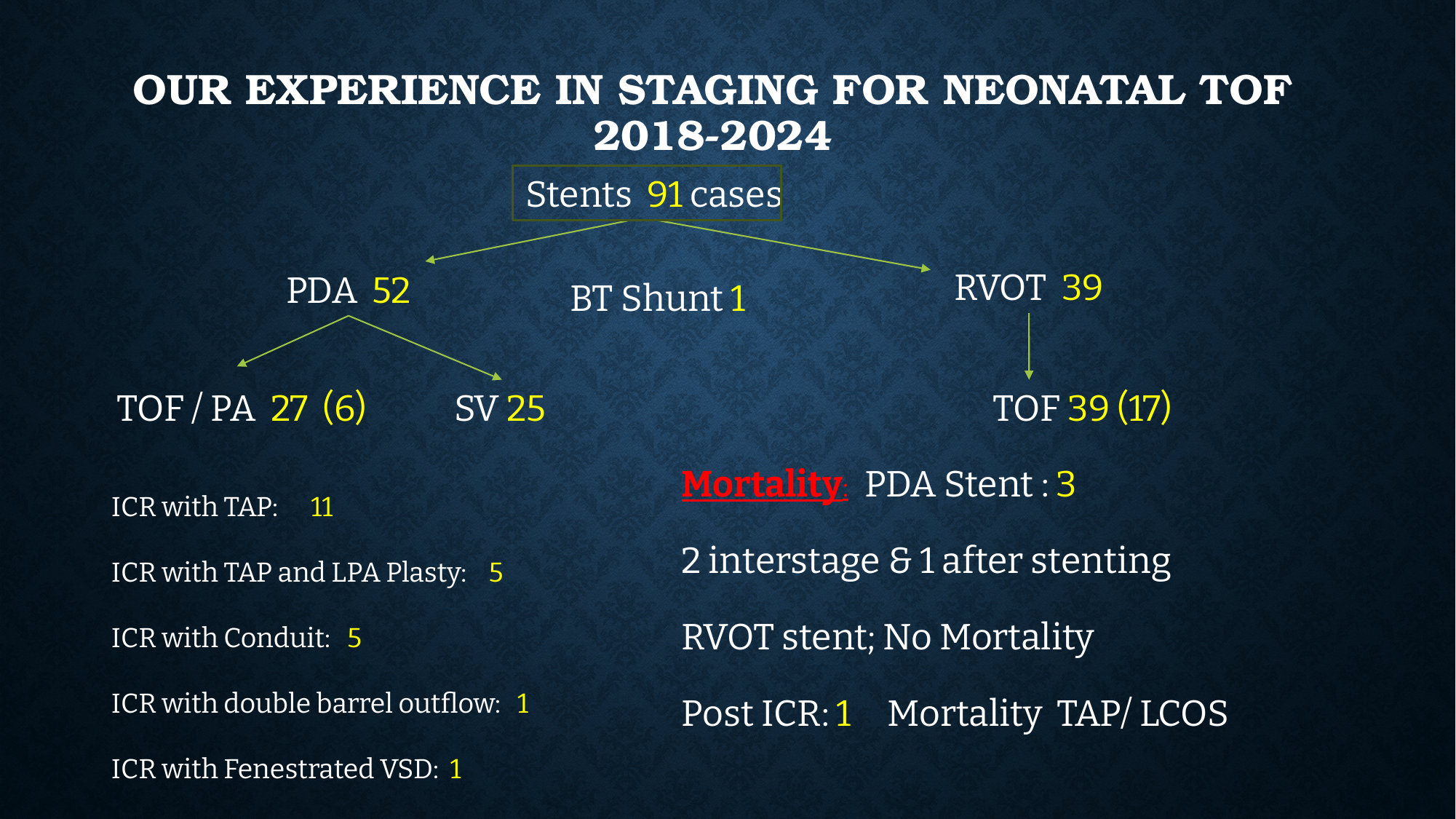

# Our Experience in Staging for neonatal TOF 2018-2024
Stents  91 cases

RVOT  39
PDA  52
BT Shunt 1
TOF 39 (17)
TOF / PA  27  (6)
SV 25
Mortality:   PDA Stent : 3

2 interstage & 1 after stenting

RVOT stent; No Mortality

Post ICR: 1     Mortality  TAP/ LCOS

ICR with TAP:      11

ICR with TAP and LPA Plasty:    5

ICR with Conduit:   5

ICR with double barrel outflow:   1

ICR with Fenestrated VSD:  1